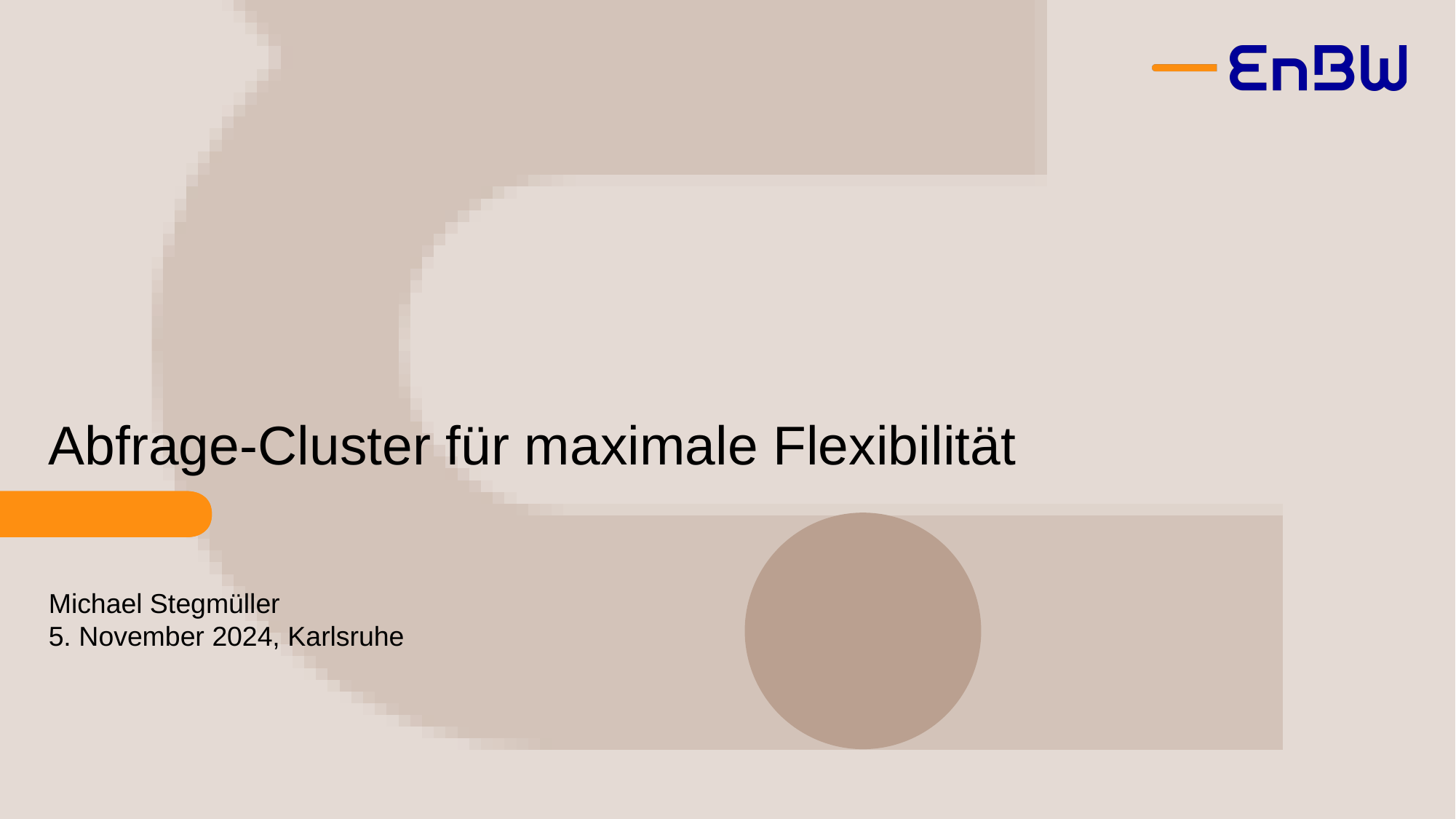

# Abfrage-Cluster für maximale Flexibilität
Michael Stegmüller
5. November 2024, Karlsruhe